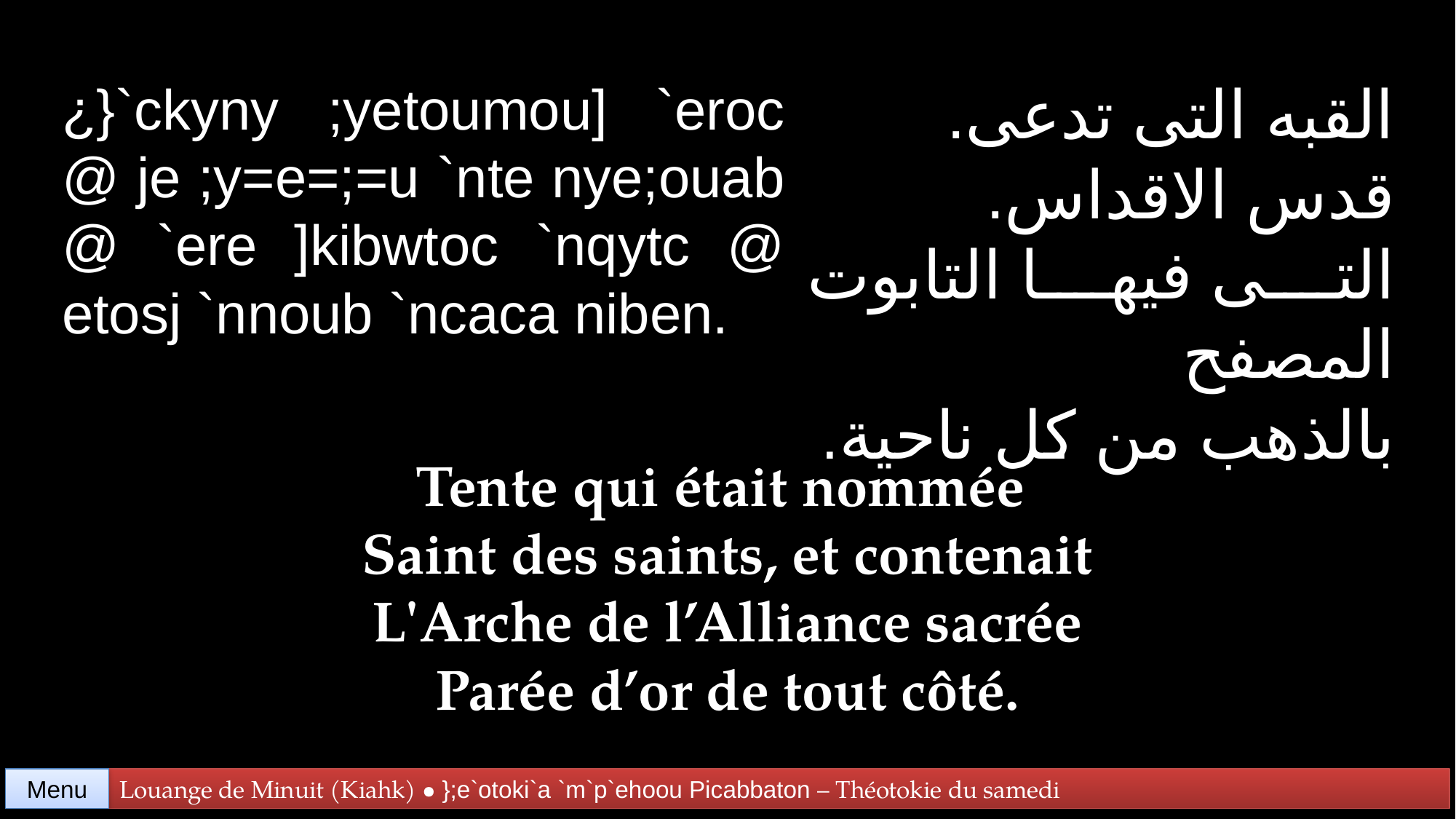

القبه التى تدعى.
قدس الاقداس.
التى فيها التابوت المصفح
بالذهب من كل ناحية.
¿}`ckyny ;yetoumou] `eroc @ je ;y=e=;=u `nte nye;ouab @ `ere ]kibwtoc `nqytc @ etosj `nnoub `ncaca niben.

Tente qui était nommée
Saint des saints, et contenait
L'Arche de l’Alliance sacrée
Parée d’or de tout côté.
Menu
Louange de Minuit (Kiahk) • };e`otoki`a `m`p`ehoou Picabbaton – Théotokie du samedi